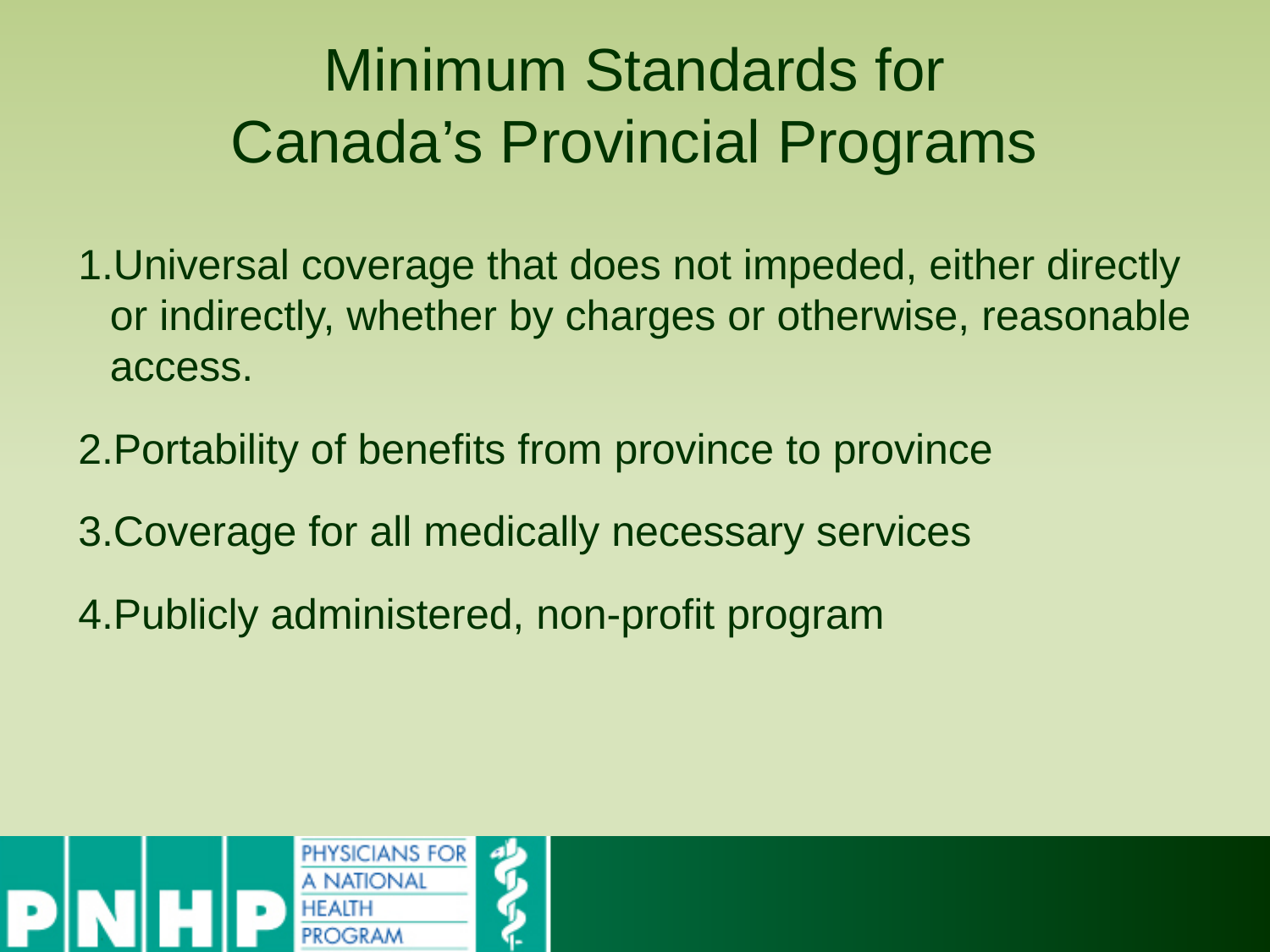

# Minimum Standards for Canada’s Provincial Programs
Universal coverage that does not impeded, either directly or indirectly, whether by charges or otherwise, reasonable access.
Portability of benefits from province to province
Coverage for all medically necessary services
Publicly administered, non-profit program